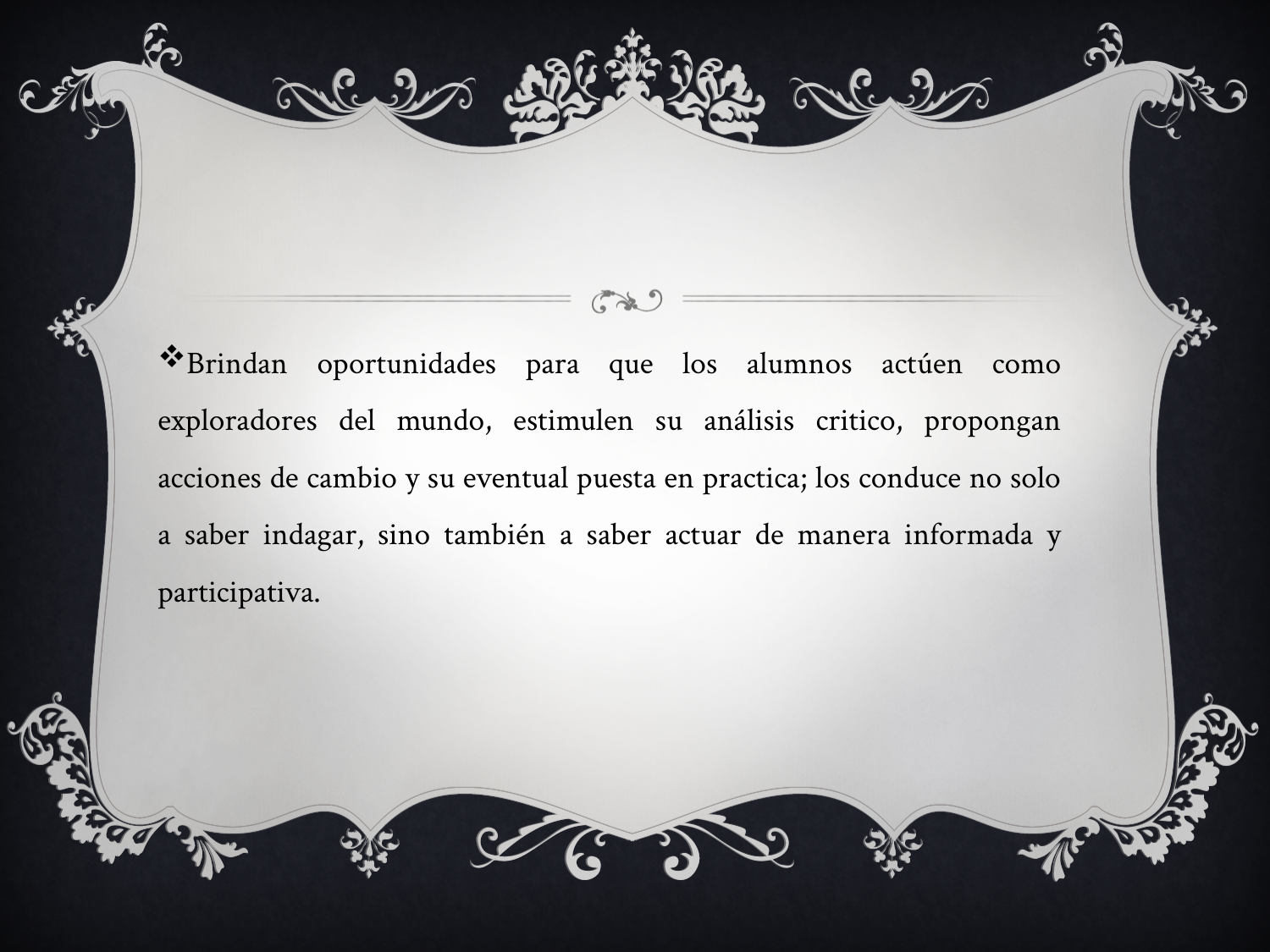

Brindan oportunidades para que los alumnos actúen como exploradores del mundo, estimulen su análisis critico, propongan acciones de cambio y su eventual puesta en practica; los conduce no solo a saber indagar, sino también a saber actuar de manera informada y participativa.